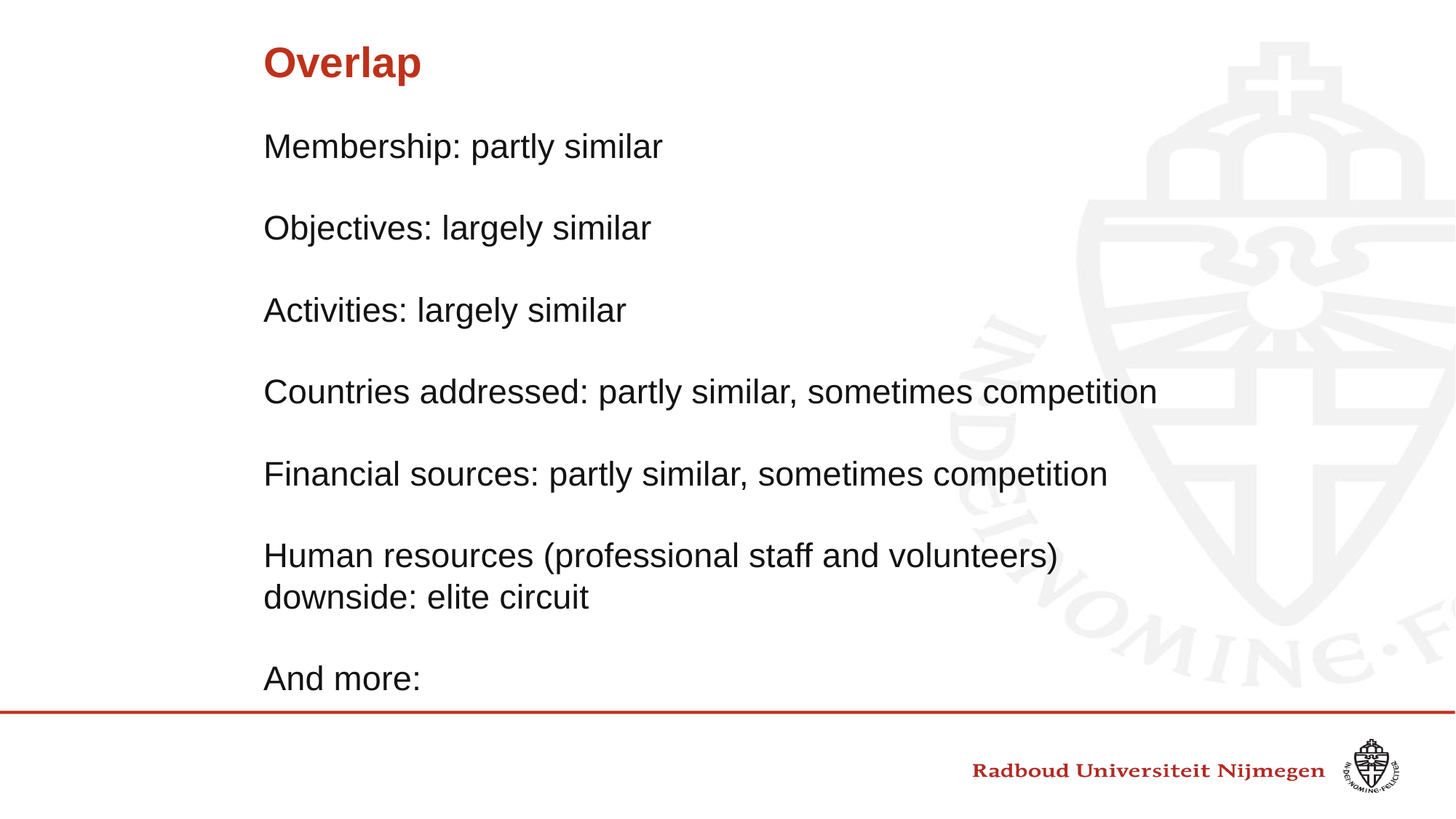

# Overlap
Membership: partly similar

Objectives: largely similar

Activities: largely similar

Countries addressed: partly similar, sometimes competition

Financial sources: partly similar, sometimes competition

Human resources (professional staff and volunteers) downside: elite circuit

And more: